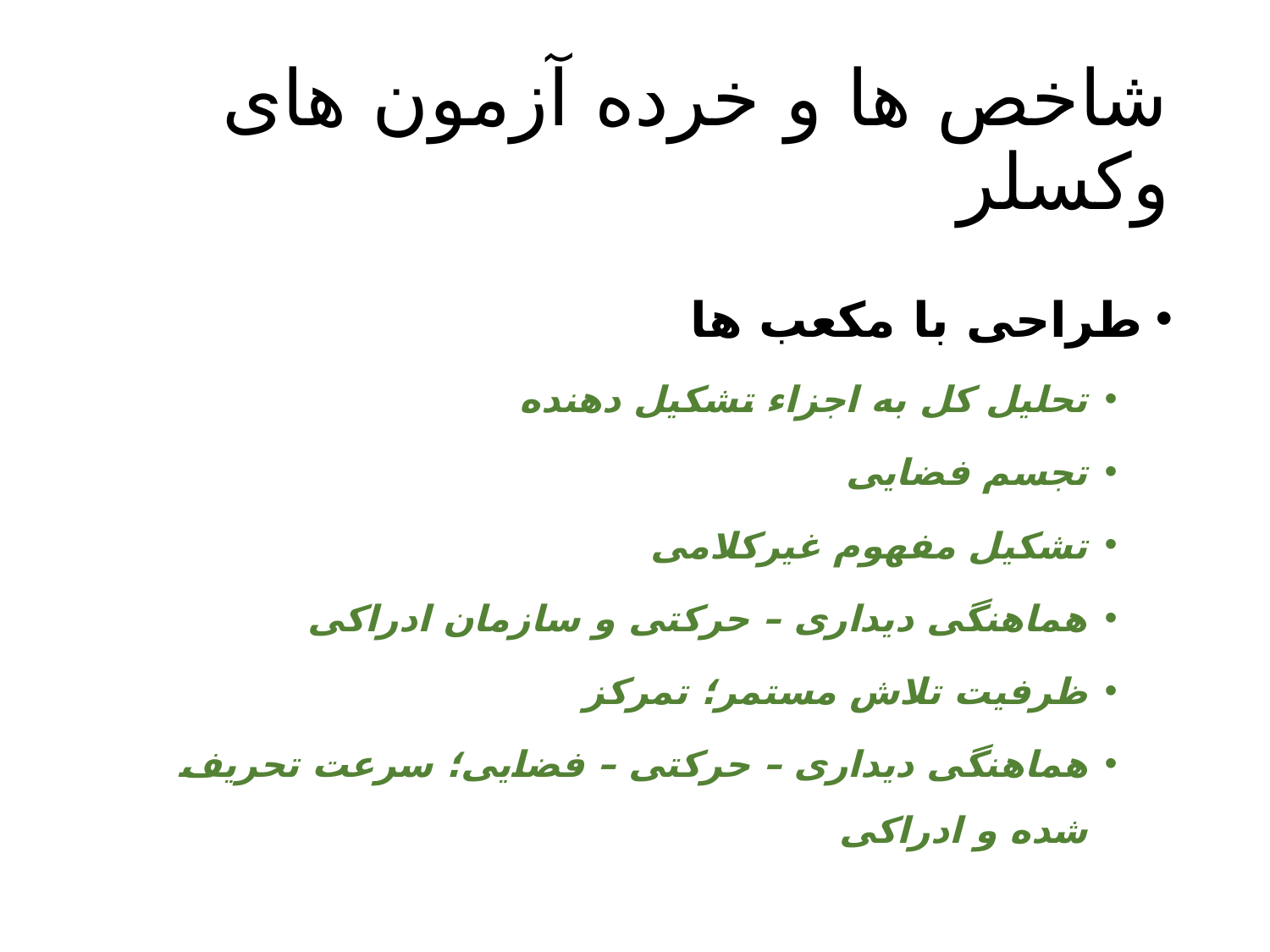

# شاخص ها و خرده آزمون های وکسلر
طراحی با مکعب ها
تحلیل کل به اجزاء تشکیل دهنده
تجسم فضایی
تشکیل مفهوم غیرکلامی
هماهنگی دیداری – حرکتی و سازمان ادراکی
ظرفیت تلاش مستمر؛ تمرکز
هماهنگی دیداری – حرکتی – فضایی؛ سرعت تحریف شده و ادراکی